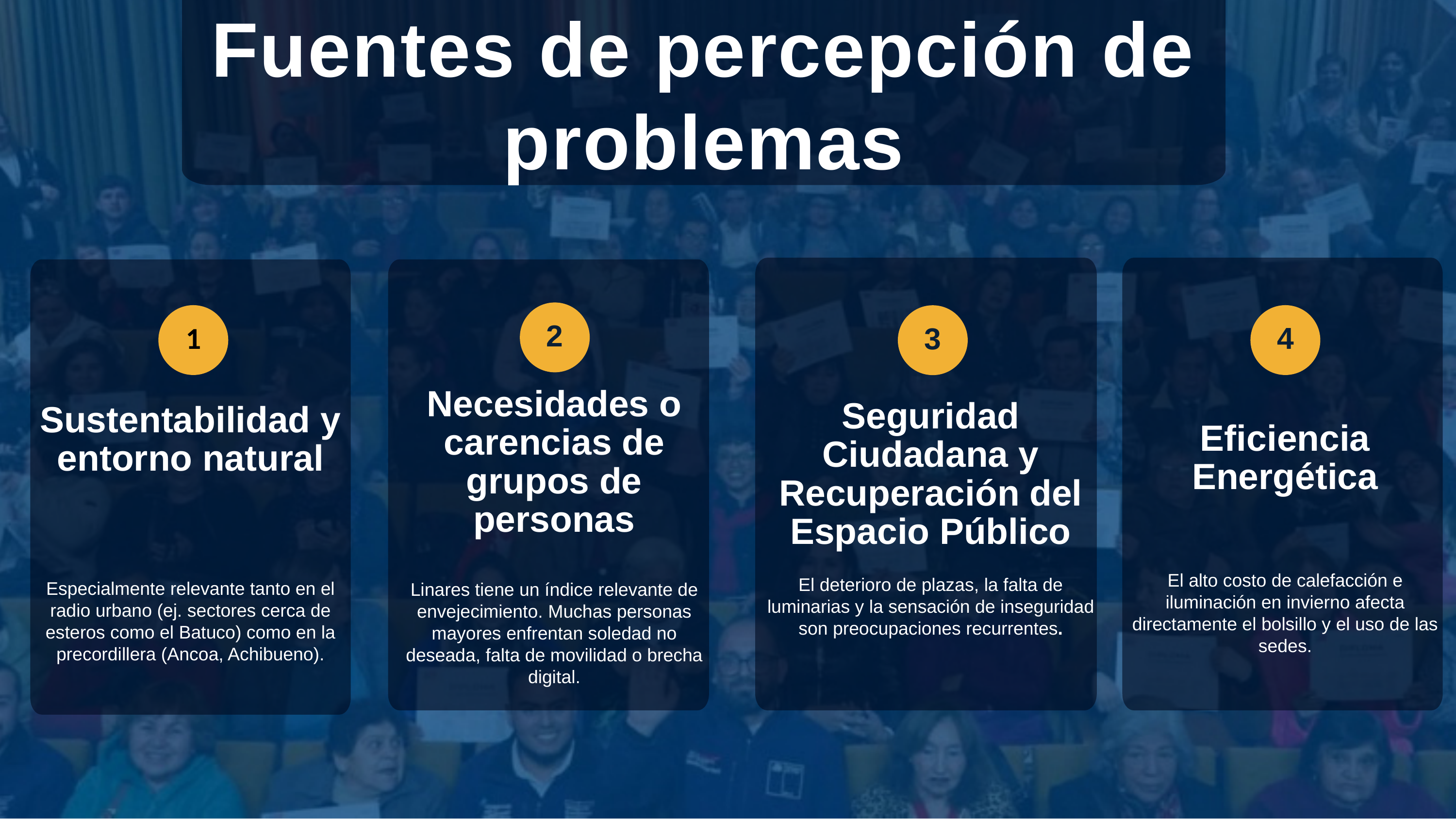

Fuentes de percepción de problemas

2

1

4
3

Necesidades o carencias de grupos de personas

Linares tiene un índice relevante de envejecimiento. Muchas personas mayores enfrentan soledad no deseada, falta de movilidad o brecha digital.
Seguridad Ciudadana y Recuperación del Espacio Público

El deterioro de plazas, la falta de luminarias y la sensación de inseguridad son preocupaciones recurrentes.
Sustentabilidad y entorno natural

Especialmente relevante tanto en el radio urbano (ej. sectores cerca de esteros como el Batuco) como en la precordillera (Ancoa, Achibueno).
Eficiencia Energética

El alto costo de calefacción e iluminación en invierno afecta directamente el bolsillo y el uso de las sedes.